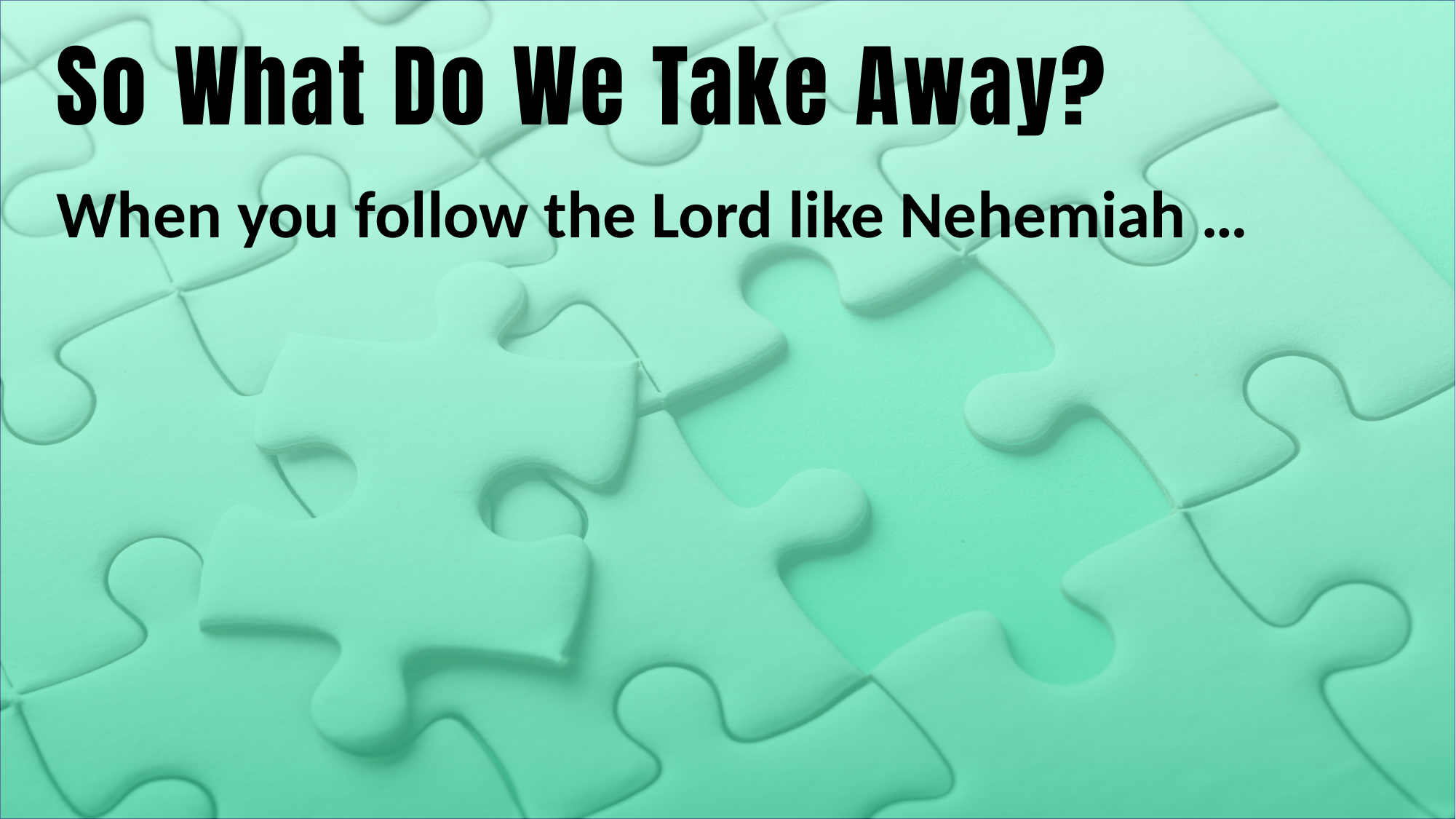

# So What Do We Take Away?
When you follow the Lord like Nehemiah …